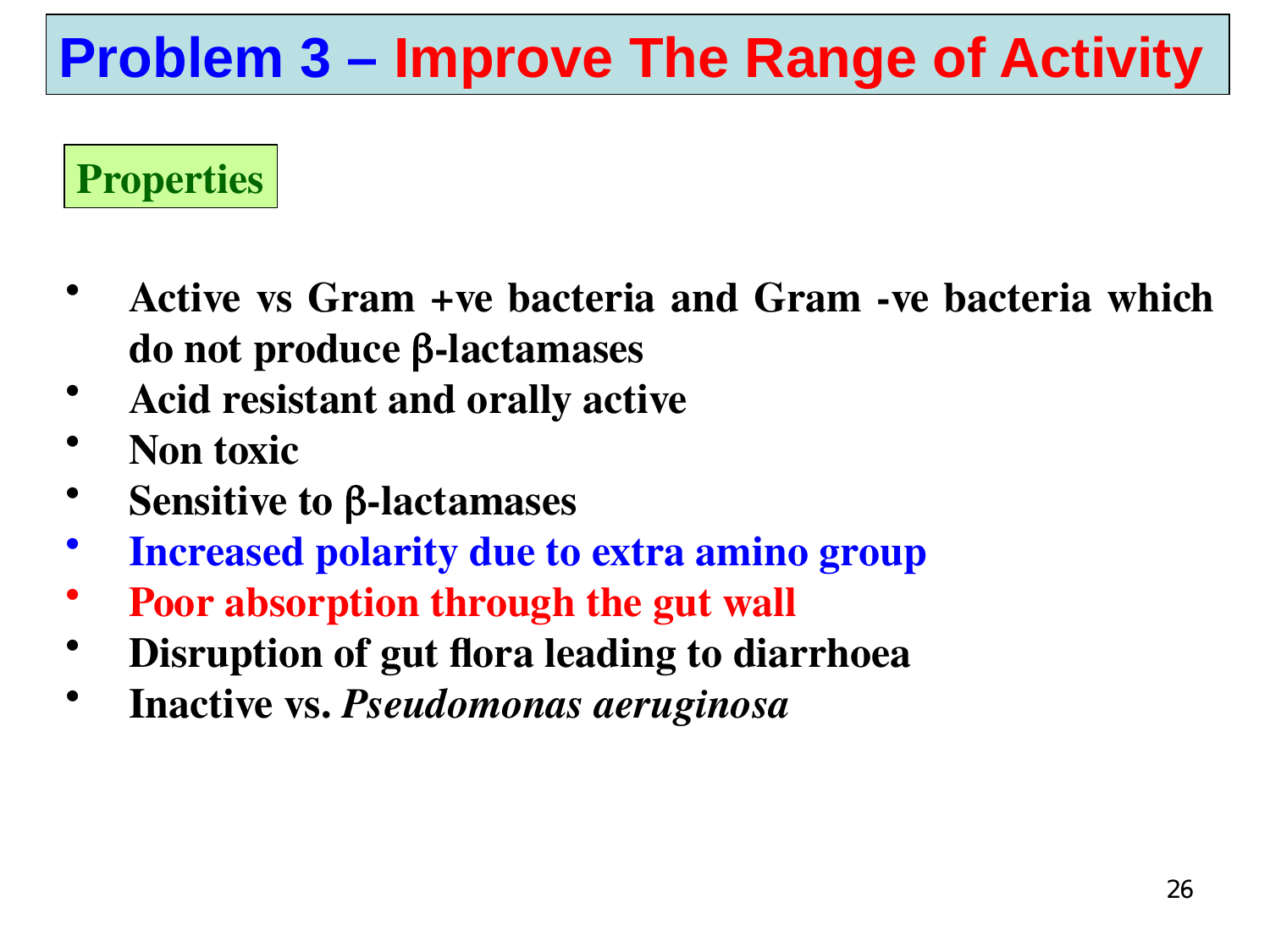

Problem 3 – Improve The Range of Activity
Properties

Active vs Gram +ve bacteria and Gram -ve bacteria which do not produce β-lactamases
Acid resistant and orally active
Non toxic
Sensitive to β-lactamases
Increased polarity due to extra amino group
Poor absorption through the gut wall
Disruption of gut flora leading to diarrhoea
Inactive vs. Pseudomonas aeruginosa
26